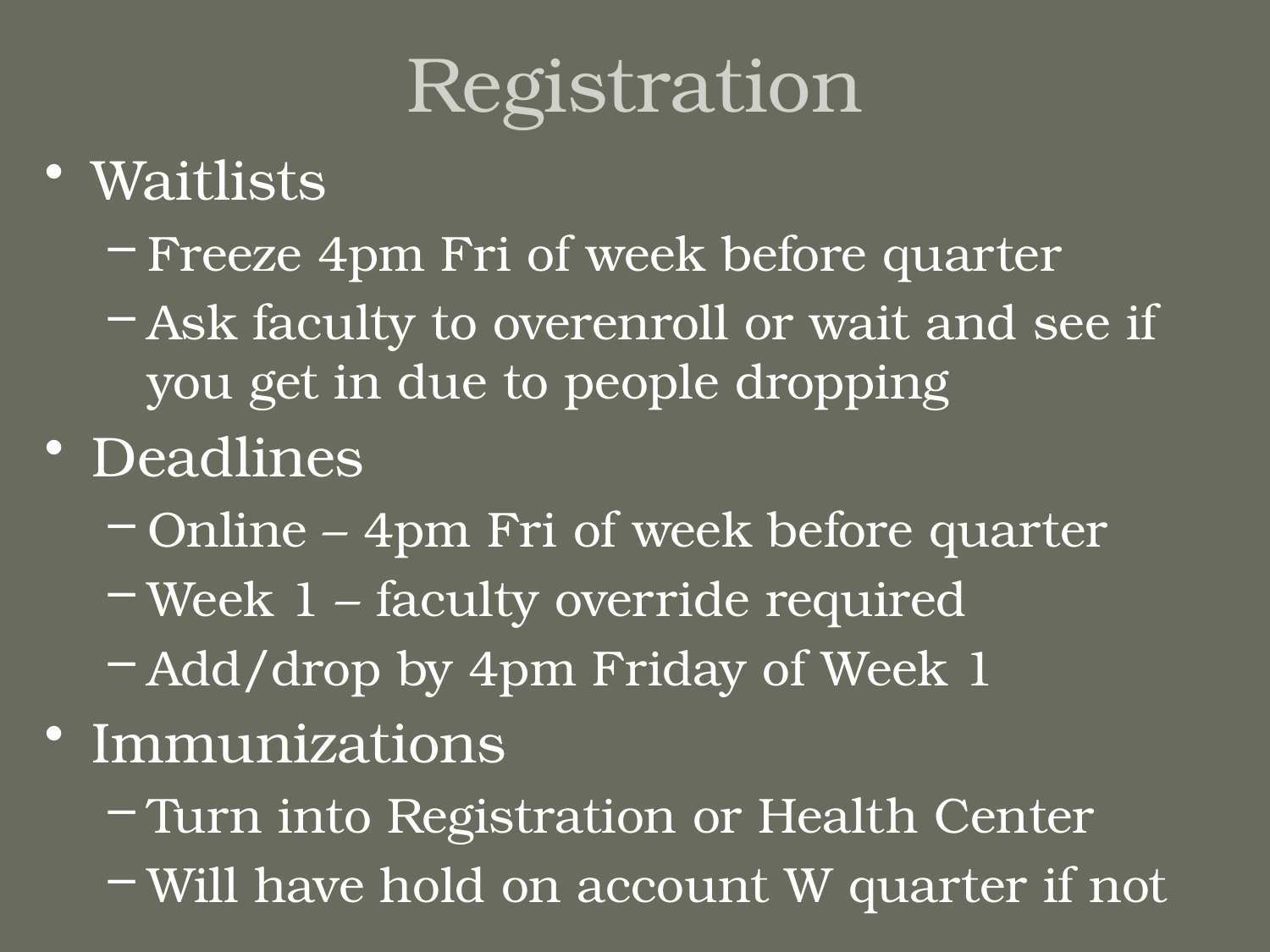

# Registration
Waitlists
Freeze 4pm Fri of week before quarter
Ask faculty to overenroll or wait and see if you get in due to people dropping
Deadlines
Online – 4pm Fri of week before quarter
Week 1 – faculty override required
Add/drop by 4pm Friday of Week 1
Immunizations
Turn into Registration or Health Center
Will have hold on account W quarter if not